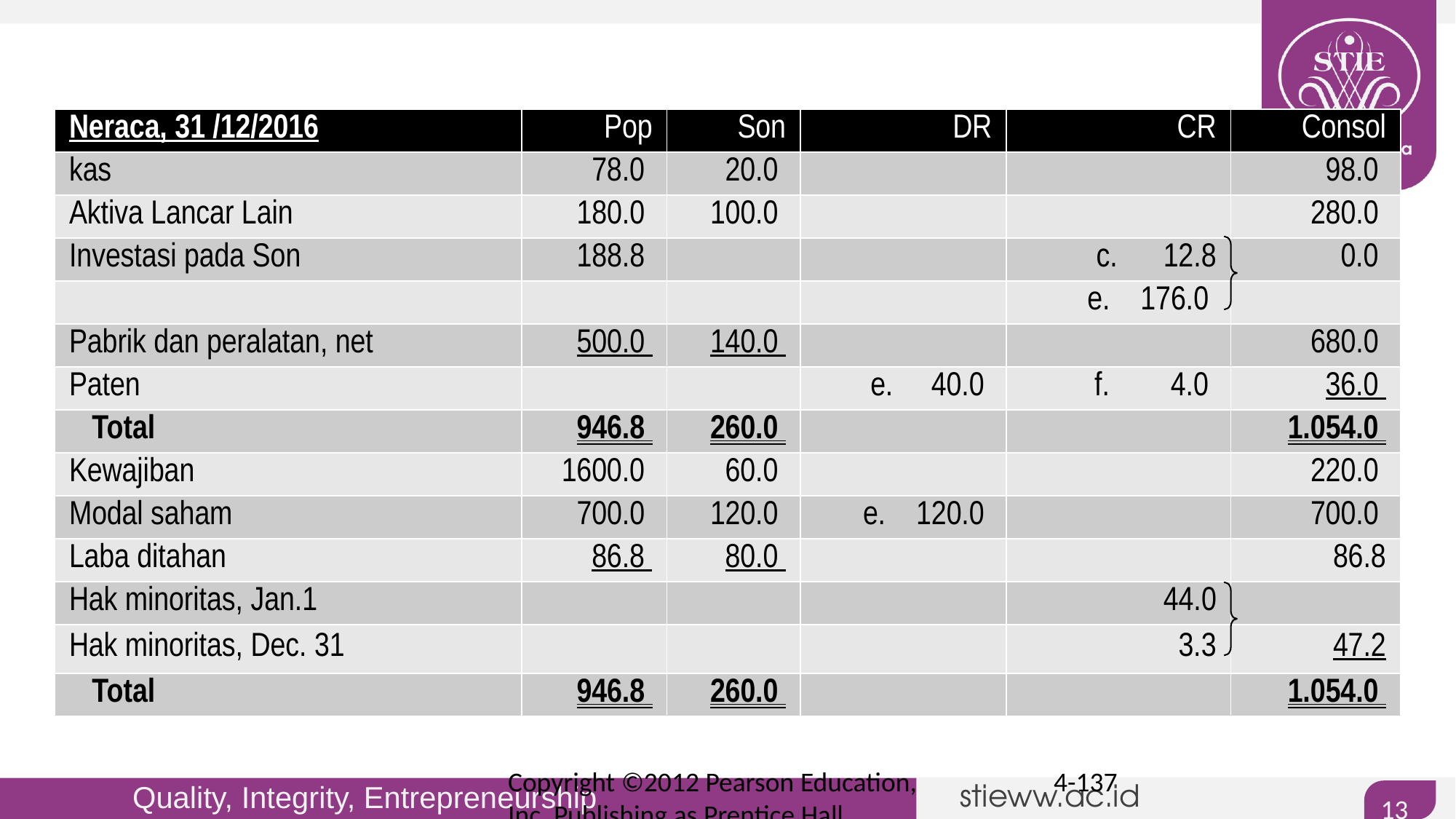

| Neraca, 31 /12/2016 | Pop | Son | DR | CR | Consol |
| --- | --- | --- | --- | --- | --- |
| kas | 78.0 | 20.0 |  |  | 98.0 |
| Aktiva Lancar Lain | 180.0 | 100.0 |  |  | 280.0 |
| Investasi pada Son | 188.8 |  |  | c. 12.8 | 0.0 |
|  |  |  |  | e. 176.0 |  |
| Pabrik dan peralatan, net | 500.0 | 140.0 |  |  | 680.0 |
| Paten |  |  | e. 40.0 | f. 4.0 | 36.0 |
| Total | 946.8 | 260.0 |  |  | 1.054.0 |
| Kewajiban | 1600.0 | 60.0 |  |  | 220.0 |
| Modal saham | 700.0 | 120.0 | e. 120.0 |  | 700.0 |
| Laba ditahan | 86.8 | 80.0 |  |  | 86.8 |
| Hak minoritas, Jan.1 |  |  |  | 44.0 |  |
| Hak minoritas, Dec. 31 |  |  |  | 3.3 | 47.2 |
| Total | 946.8 | 260.0 |  |  | 1.054.0 |

Copyright ©2012 Pearson Education, Inc. Publishing as Prentice Hall
4-137